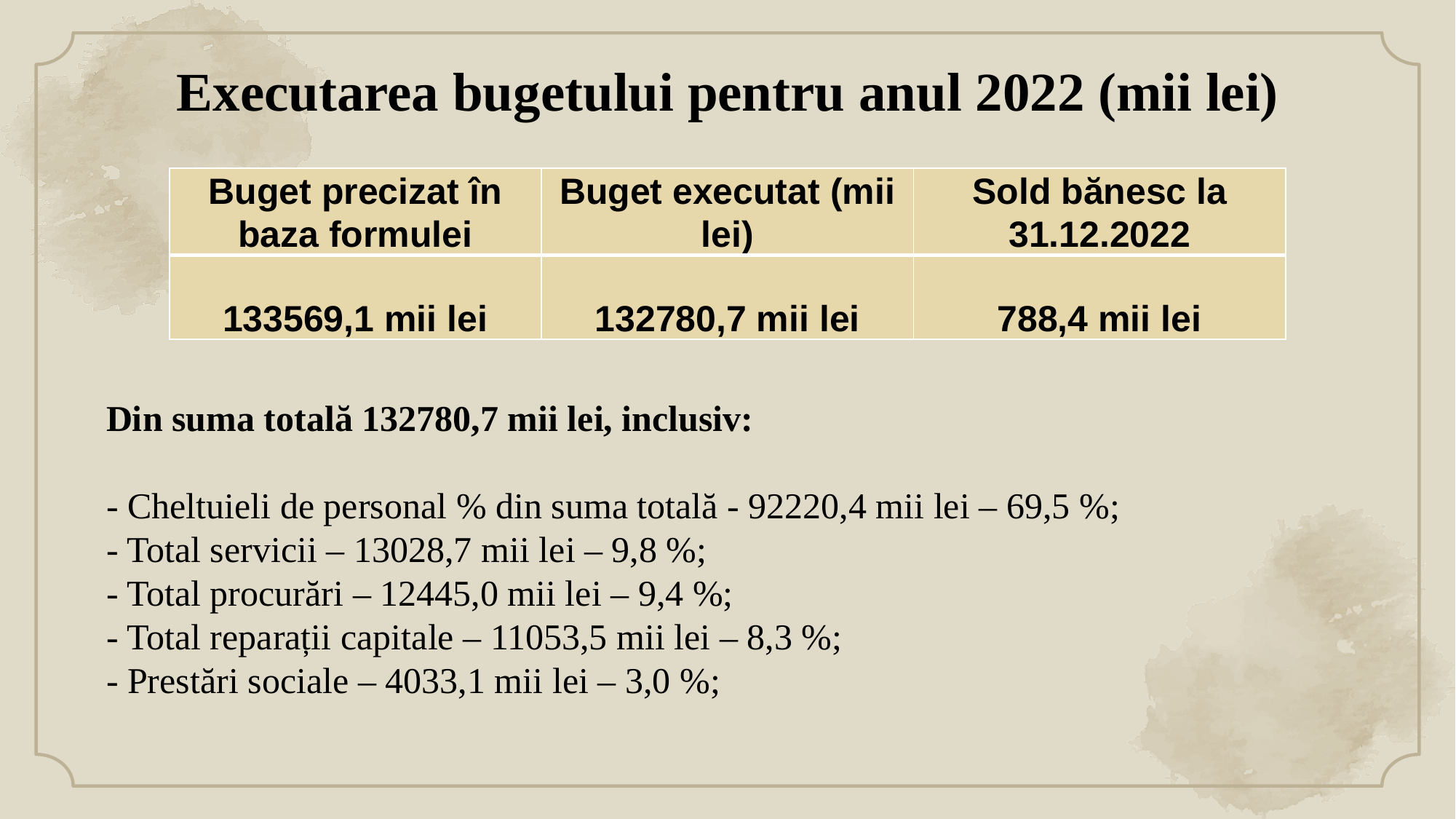

# Executarea bugetului pentru anul 2022 (mii lei)
| Buget precizat în baza formulei | Buget executat (mii lei) | Sold bănesc la 31.12.2022 |
| --- | --- | --- |
| 133569,1 mii lei | 132780,7 mii lei | 788,4 mii lei |

Din suma totală 132780,7 mii lei, inclusiv:

- Cheltuieli de personal % din suma totală - 92220,4 mii lei – 69,5 %;
- Total servicii – 13028,7 mii lei – 9,8 %;
- Total procurări – 12445,0 mii lei – 9,4 %;
- Total reparații capitale – 11053,5 mii lei – 8,3 %;
- Prestări sociale – 4033,1 mii lei – 3,0 %;